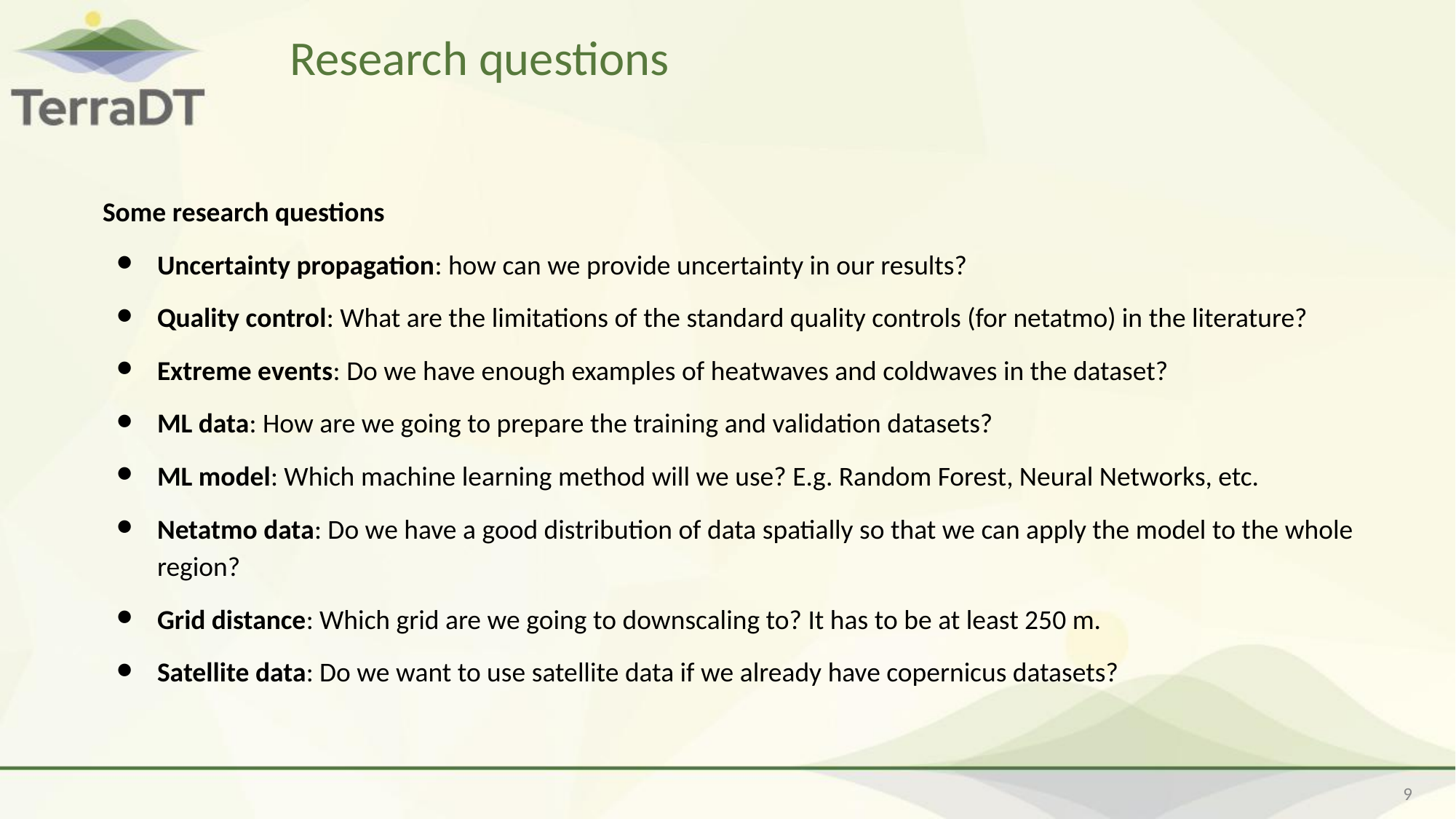

# Research questions
Some research questions
Uncertainty propagation: how can we provide uncertainty in our results?
Quality control: What are the limitations of the standard quality controls (for netatmo) in the literature?
Extreme events: Do we have enough examples of heatwaves and coldwaves in the dataset?
ML data: How are we going to prepare the training and validation datasets?
ML model: Which machine learning method will we use? E.g. Random Forest, Neural Networks, etc.
Netatmo data: Do we have a good distribution of data spatially so that we can apply the model to the whole region?
Grid distance: Which grid are we going to downscaling to? It has to be at least 250 m.
Satellite data: Do we want to use satellite data if we already have copernicus datasets?
9